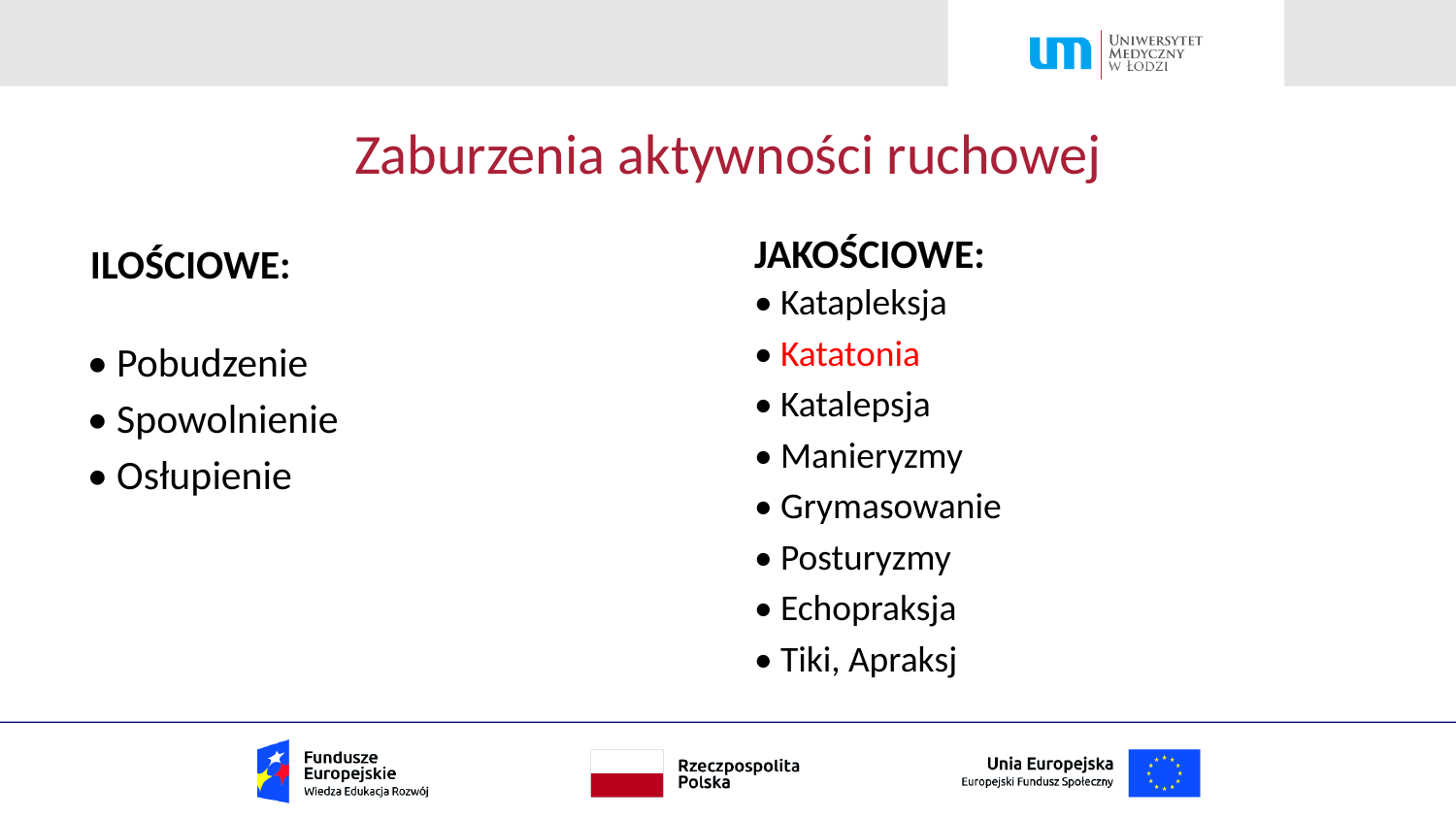

# Zaburzenia aktywności ruchowej
ILOŚCIOWE:
JAKOŚCIOWE:
• Katapleksja
• Katatonia
• Katalepsja
• Manieryzmy
• Grymasowanie
• Posturyzmy
• Echopraksja
• Tiki, Apraksj
• Pobudzenie
• Spowolnienie
• Osłupienie